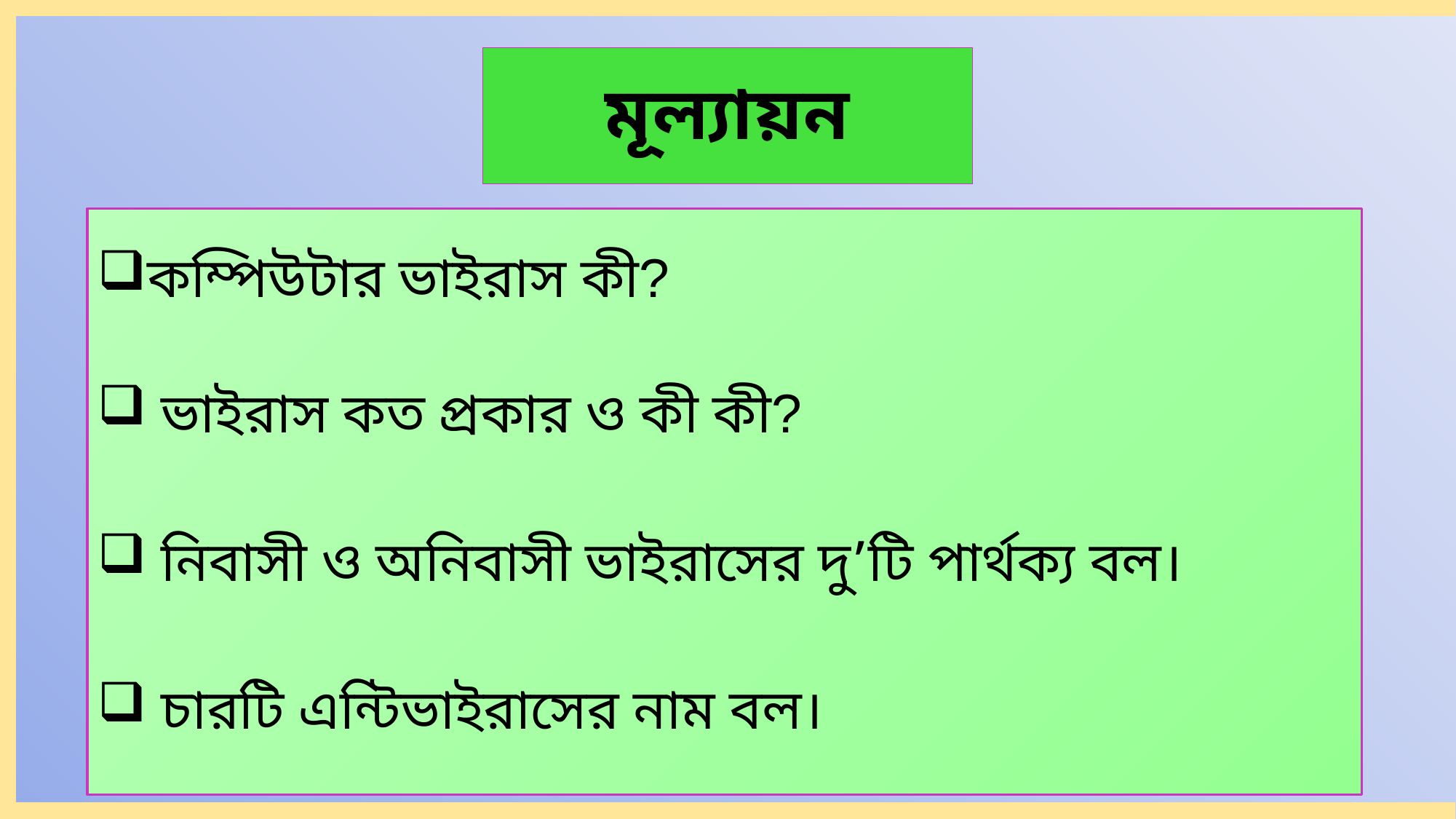

মূল্যায়ন

কম্পিউটার ভাইরাস কী?

 ভাইরাস কত প্রকার ও কী কী?

 নিবাসী ও অনিবাসী ভাইরাসের দু’টি পার্থক্য বল।

 চারটি এন্টিভাইরাসের নাম বল।